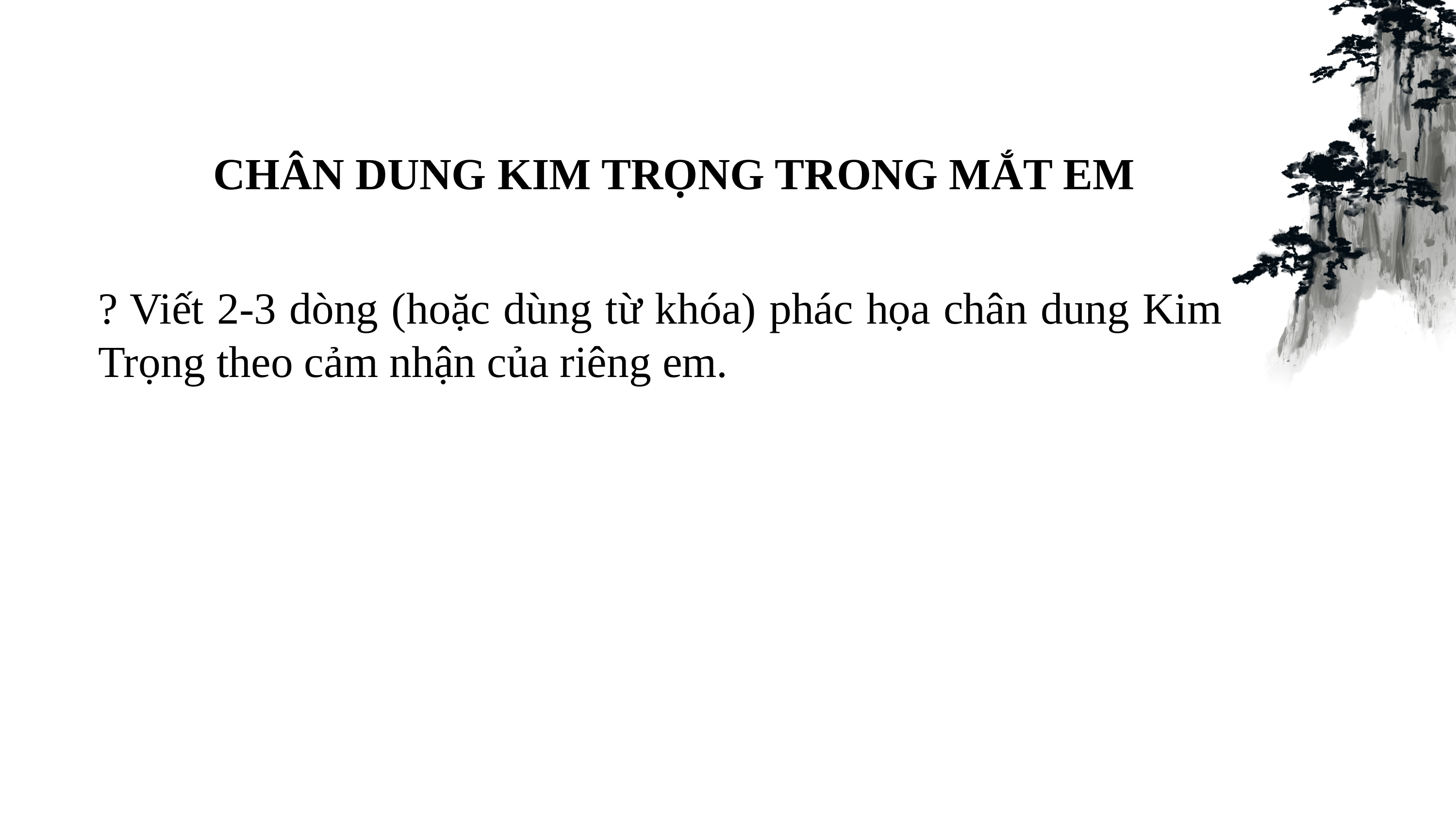

CHÂN DUNG KIM TRỌNG TRONG MẮT EM
? Viết 2-3 dòng (hoặc dùng từ khóa) phác họa chân dung Kim Trọng theo cảm nhận của riêng em.